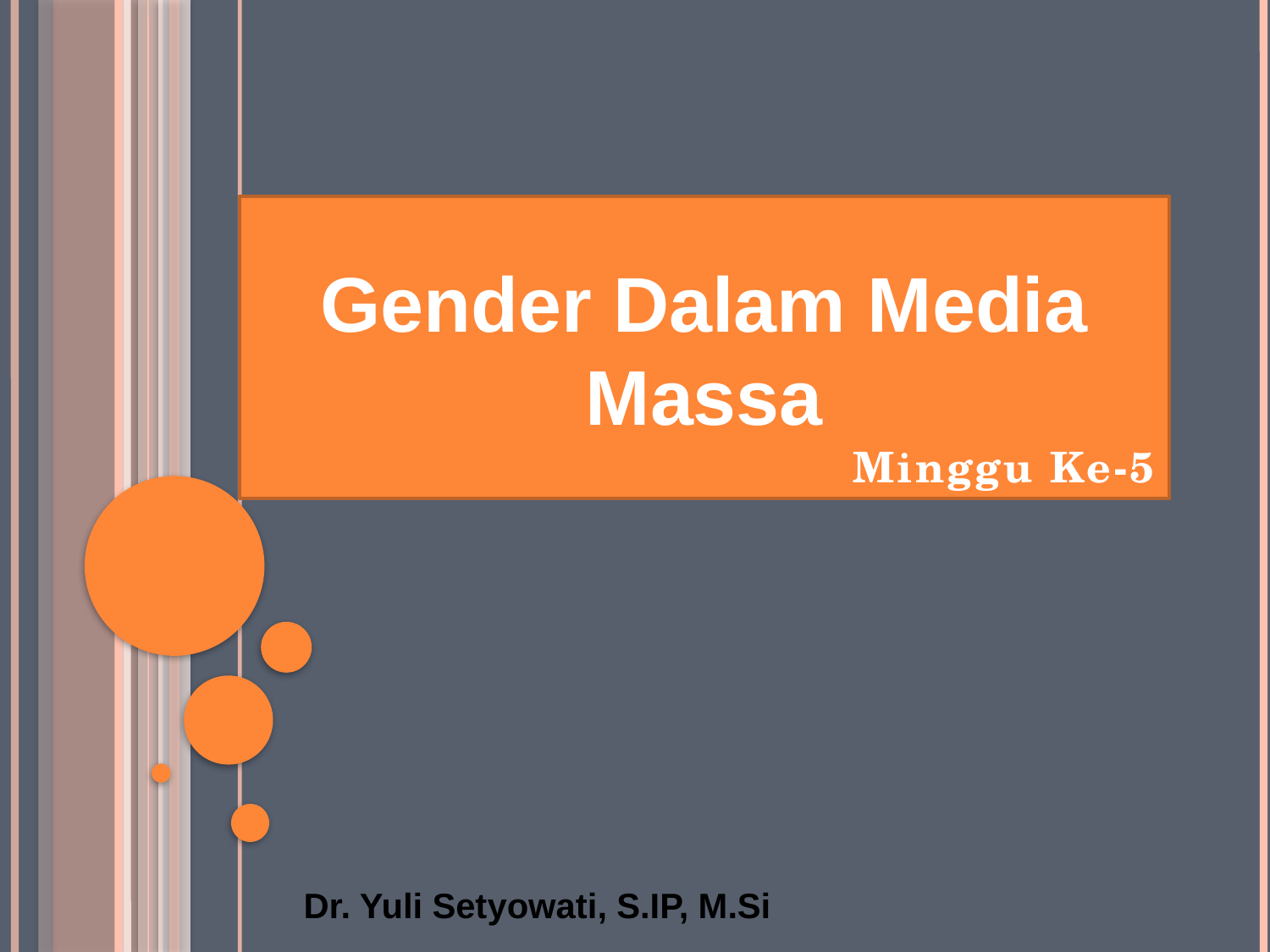

Gender Dalam Media Massa
Minggu Ke-5
Dr. Yuli Setyowati, S.IP, M.Si